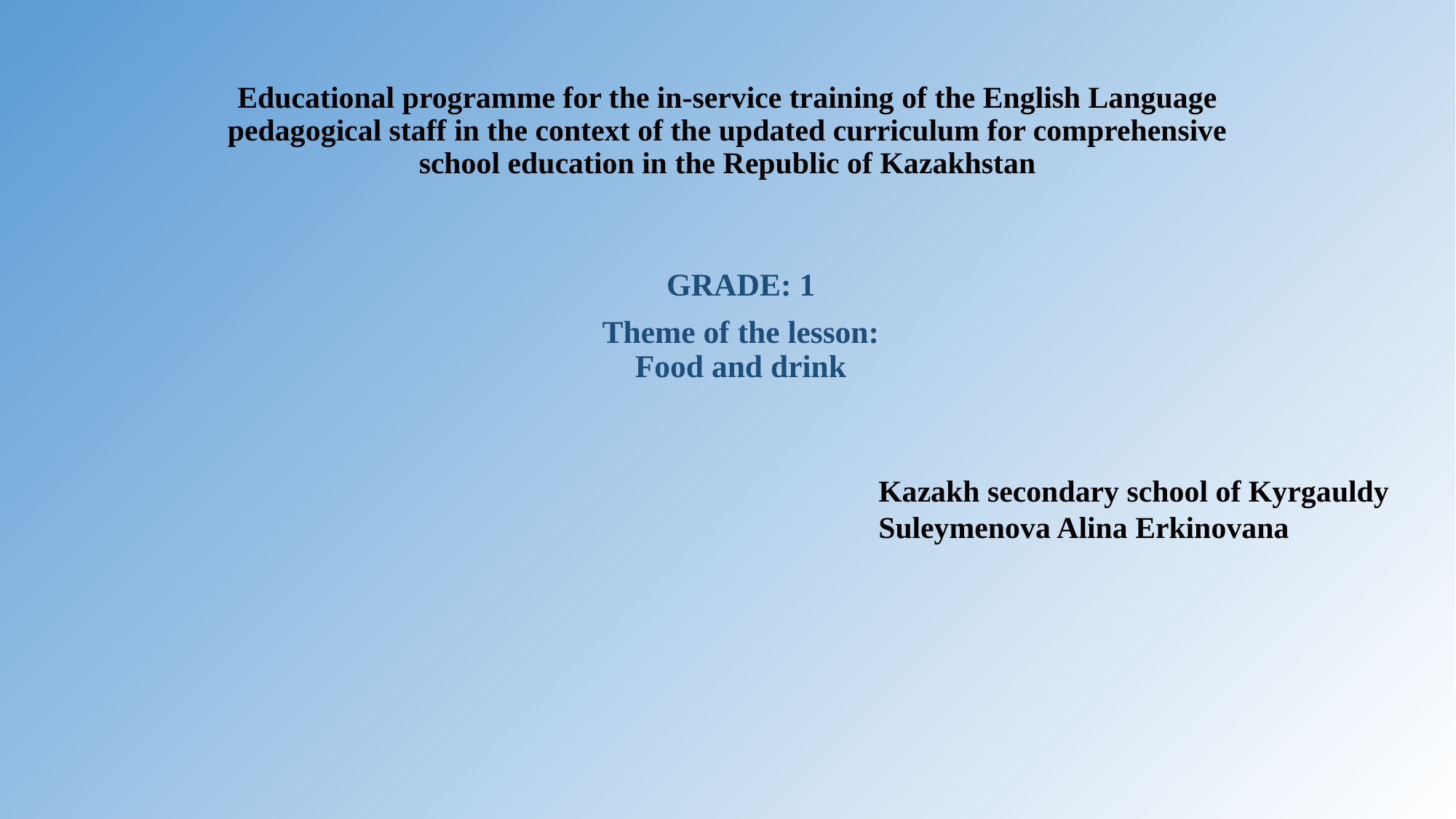

# Educational programme for the in-service training of the English Language pedagogical staff in the context of the updated curriculum for comprehensive school education in the Republic of Kazakhstan
GRADE: 1
Theme of the lesson: Food and drink
Kazakh secondary school of Kyrgauldy
Suleymenova Alina Erkinovana